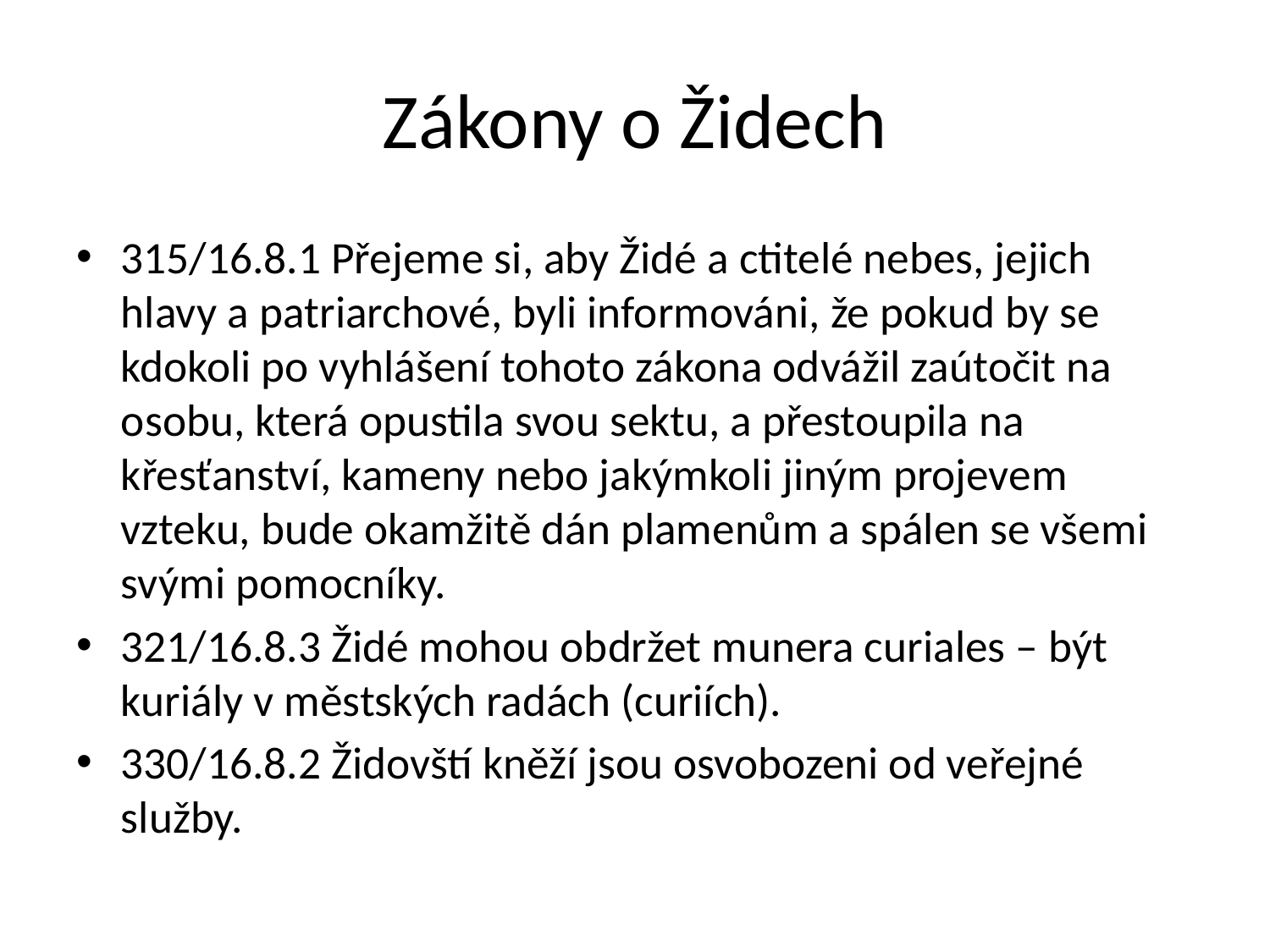

# Zákony o Židech
315/16.8.1 Přejeme si, aby Židé a ctitelé nebes, jejich hlavy a patriarchové, byli informováni, že pokud by se kdokoli po vyhlášení tohoto zákona odvážil zaútočit na osobu, která opustila svou sektu, a přestoupila na křesťanství, kameny nebo jakýmkoli jiným projevem vzteku, bude okamžitě dán plamenům a spálen se všemi svými pomocníky.
321/16.8.3 Židé mohou obdržet munera curiales – být kuriály v městských radách (curiích).
330/16.8.2 Židovští kněží jsou osvobozeni od veřejné služby.